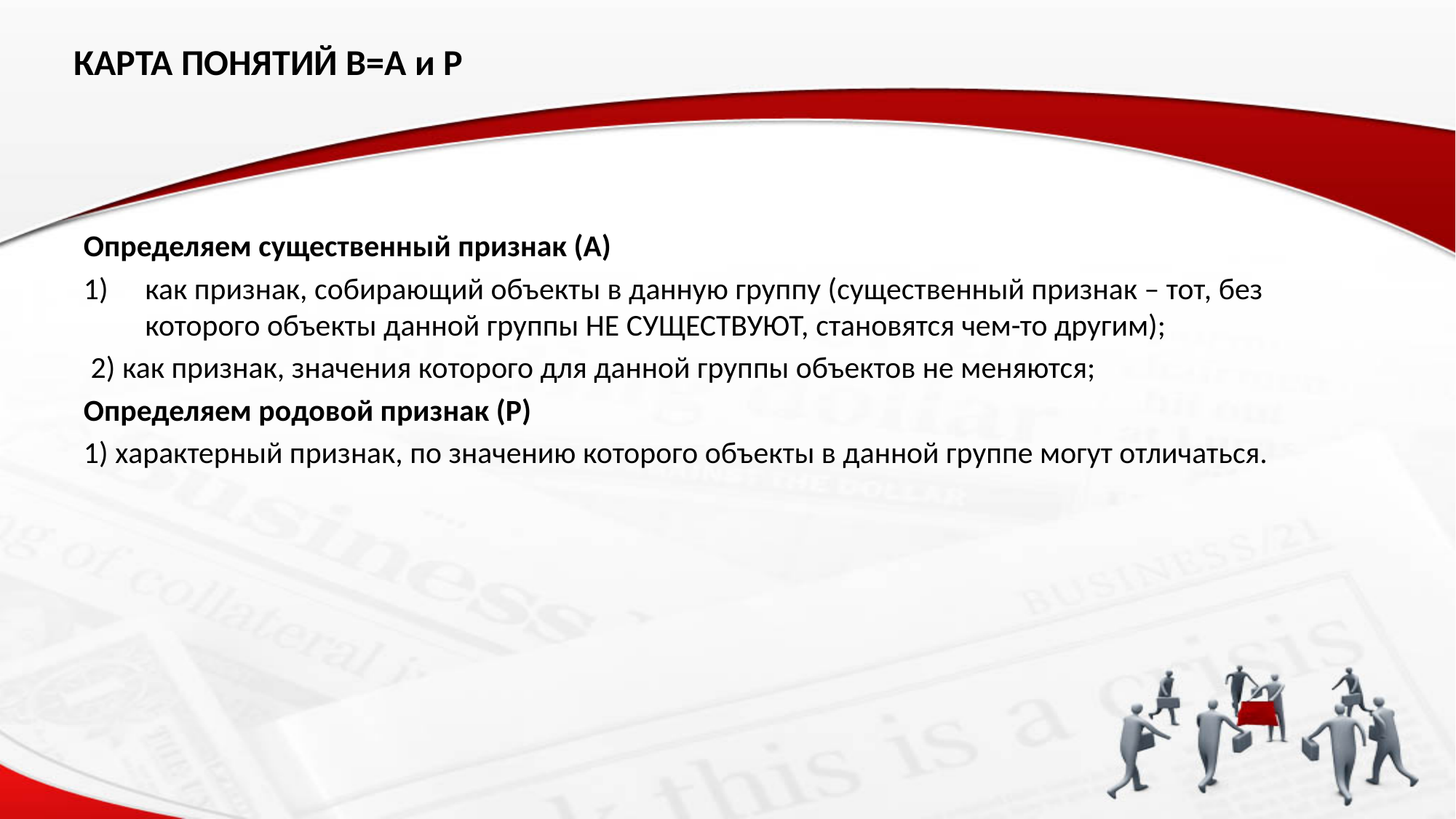

# КАРТА ПОНЯТИЙ В=А и Р

Определяем существенный признак (А)
как признак, собирающий объекты в данную группу (существенный признак – тот, без которого объекты данной группы НЕ СУЩЕСТВУЮТ, становятся чем-то другим);
 2) как признак, значения которого для данной группы объектов не меняются;
Определяем родовой признак (Р)
1) характерный признак, по значению которого объекты в данной группе могут отличаться.